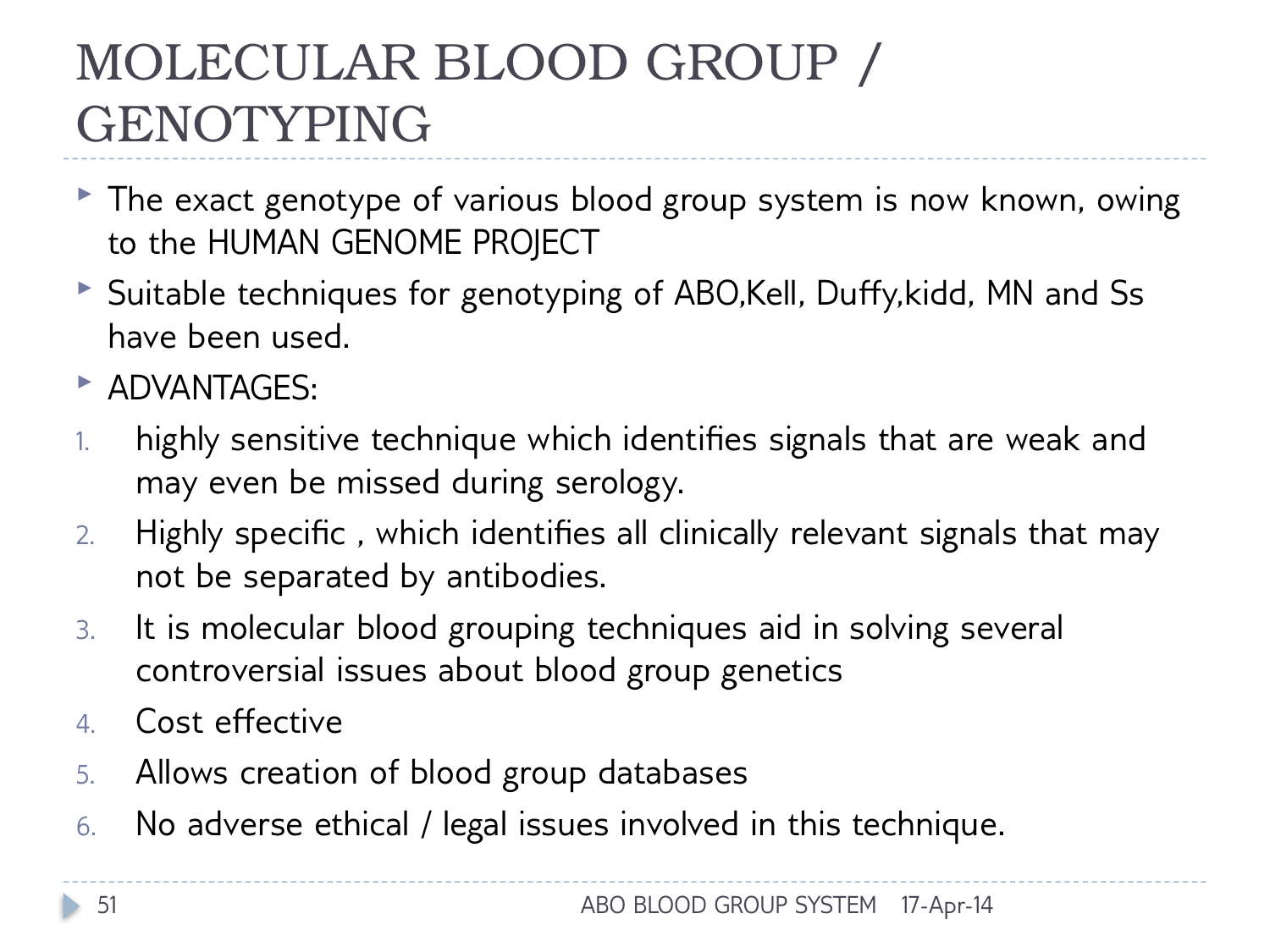

# MOLECULAR BLOOD GROUP / GENOTYPING
The exact genotype of various blood group system is now known, owing to the HUMAN GENOME PROJECT
Suitable techniques for genotyping of ABO,Kell, Duffy,kidd, MN and Ss have been used.
ADVANTAGES:
highly sensitive technique which identifies signals that are weak and may even be missed during serology.
Highly specific , which identifies all clinically relevant signals that may not be separated by antibodies.
It is molecular blood grouping techniques aid in solving several controversial issues about blood group genetics
Cost effective
Allows creation of blood group databases
No adverse ethical / legal issues involved in this technique.
51
ABO BLOOD GROUP SYSTEM
17-Apr-14